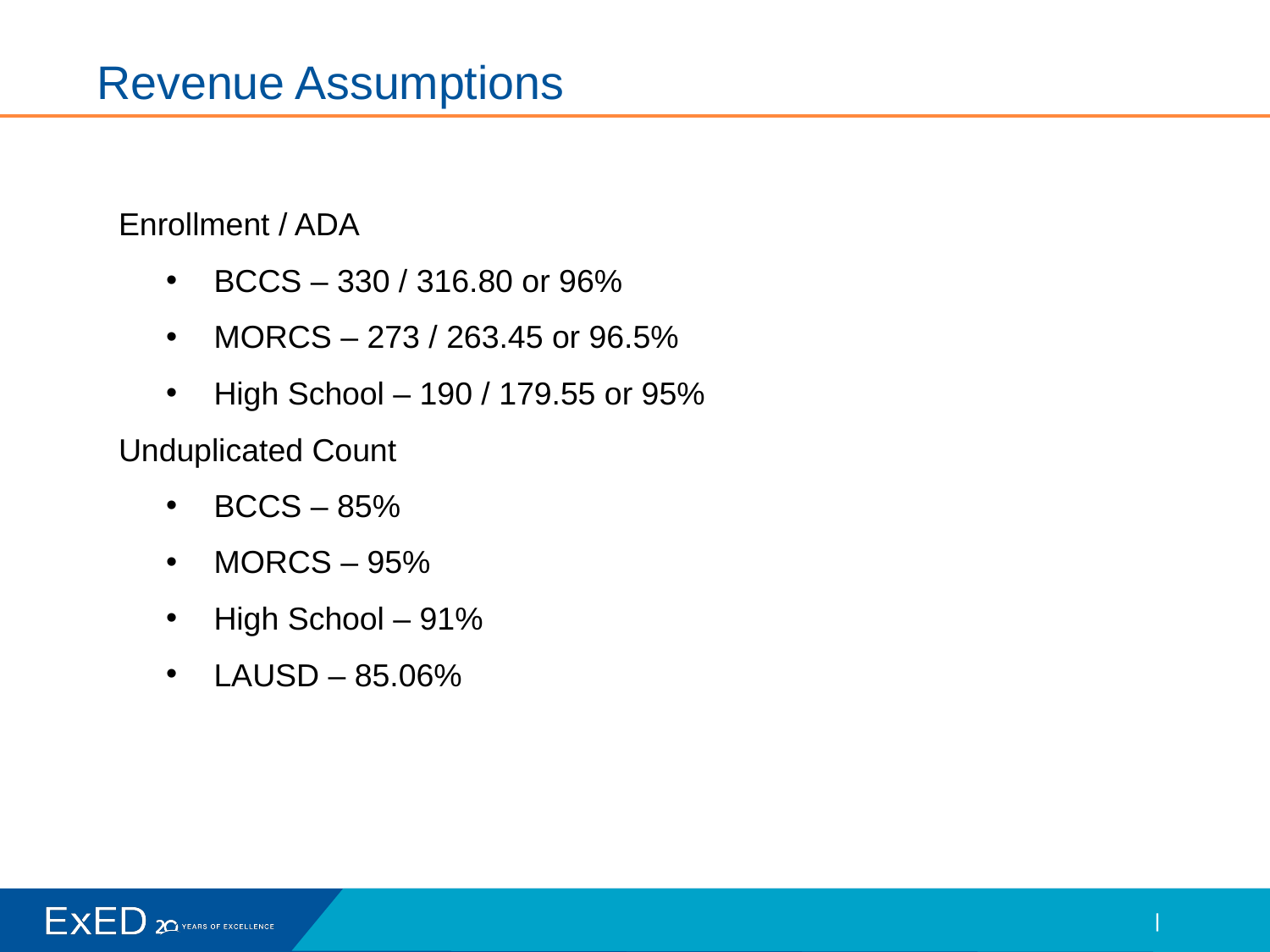

# Revenue Assumptions
Enrollment / ADA
BCCS – 330 / 316.80 or 96%
MORCS – 273 / 263.45 or 96.5%
High School – 190 / 179.55 or 95%
Unduplicated Count
BCCS – 85%
MORCS – 95%
High School – 91%
LAUSD – 85.06%